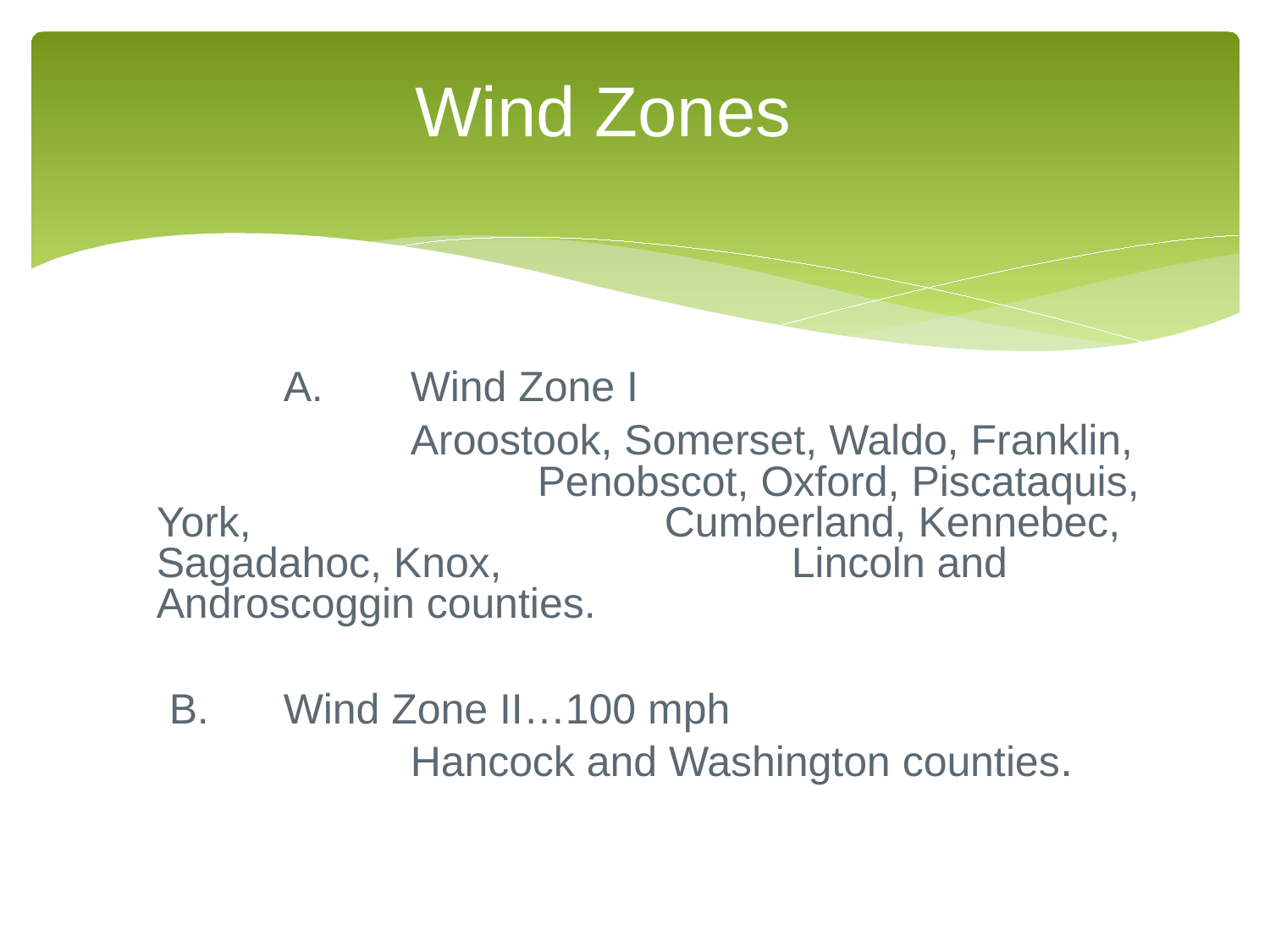

# Wind Zones

		A.	Wind Zone I
			Aroostook, Somerset, Waldo, Franklin, 				Penobscot, Oxford, Piscataquis, York, 				Cumberland, Kennebec, Sagadahoc, Knox, 			Lincoln and Androscoggin counties.

	 B.	Wind Zone II…100 mph
			Hancock and Washington counties.